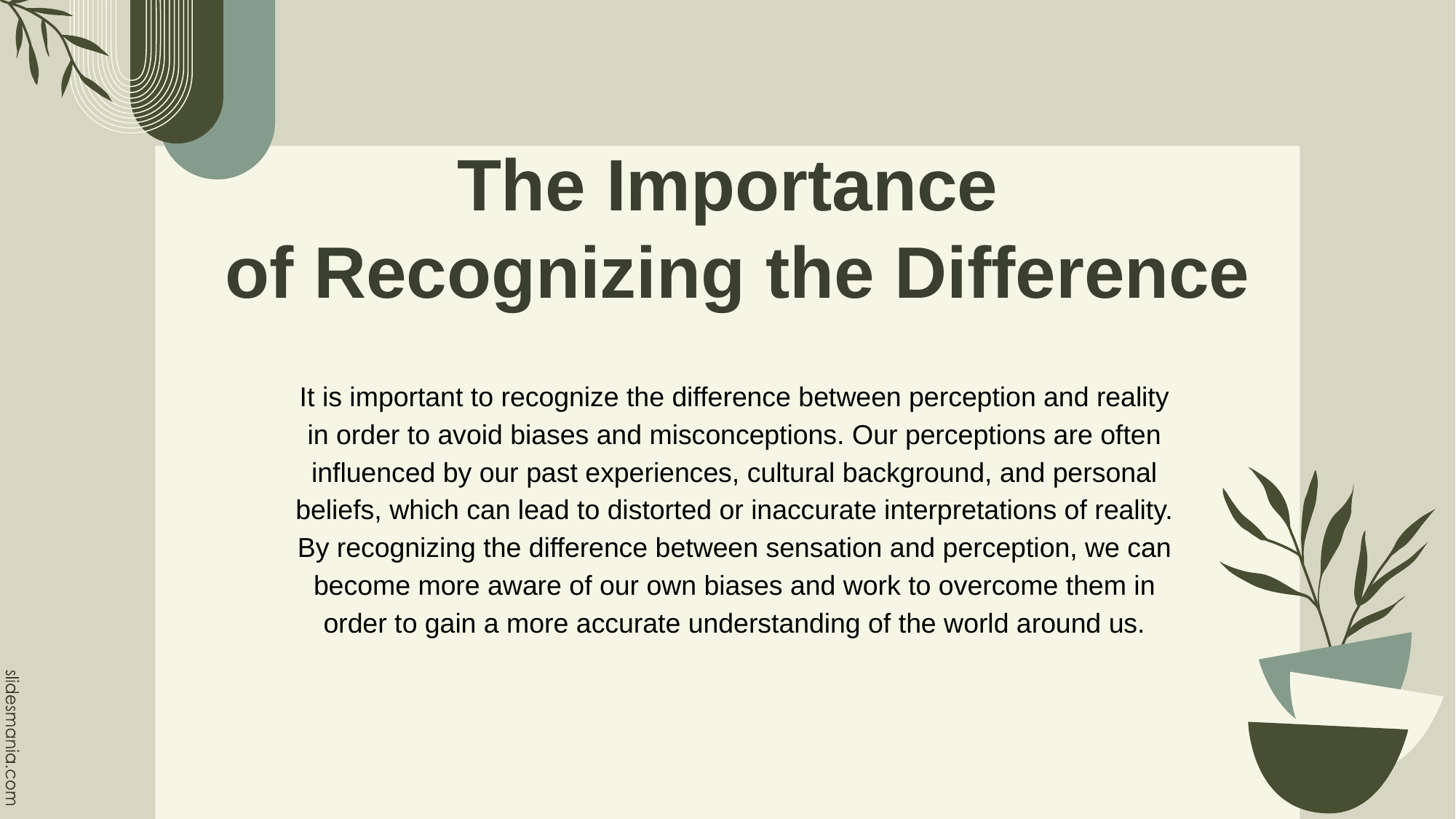

# The Importance of Recognizing the Difference
It is important to recognize the difference between perception and reality in order to avoid biases and misconceptions. Our perceptions are often influenced by our past experiences, cultural background, and personal beliefs, which can lead to distorted or inaccurate interpretations of reality. By recognizing the difference between sensation and perception, we can become more aware of our own biases and work to overcome them in order to gain a more accurate understanding of the world around us.